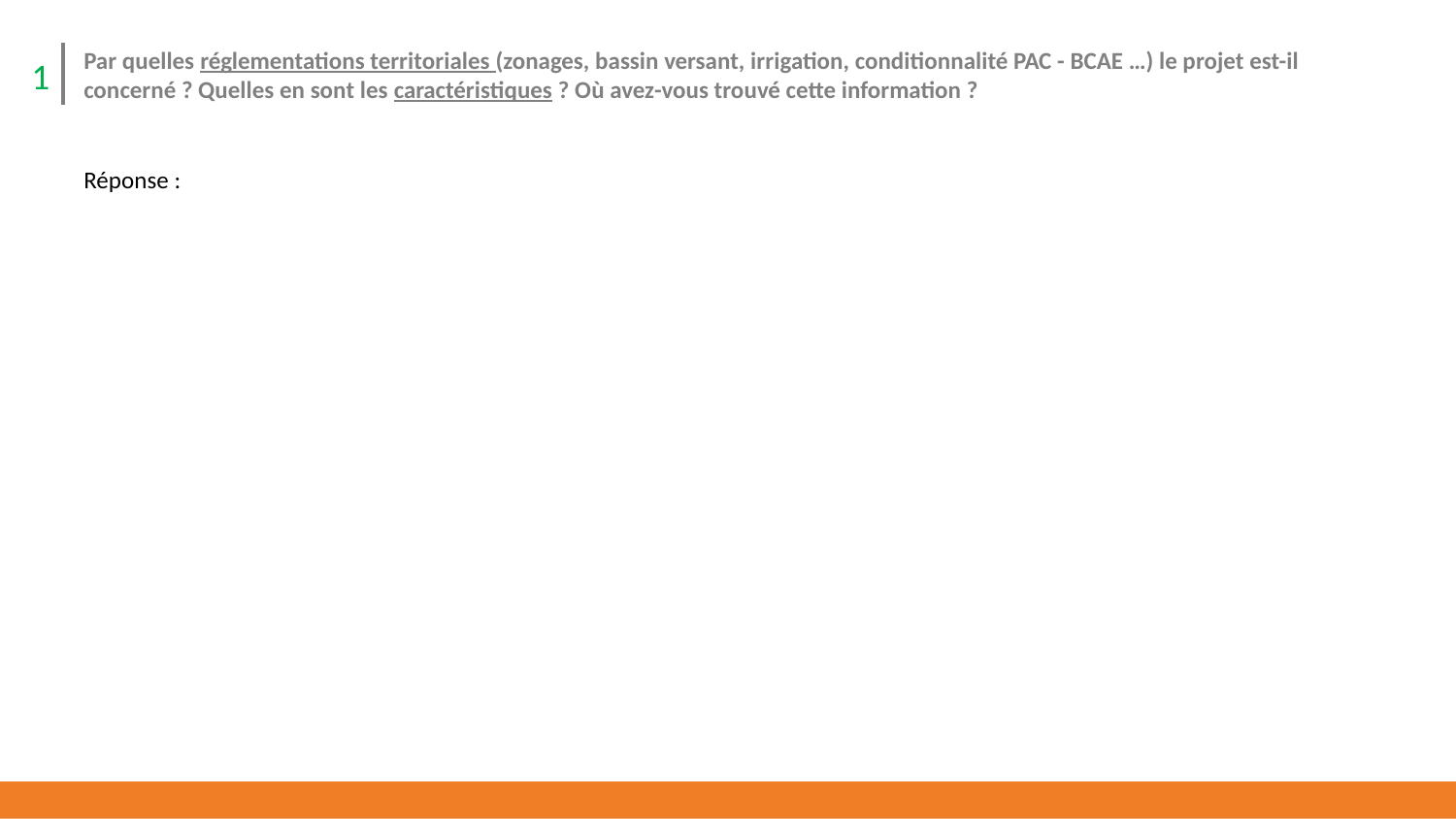

Par quelles réglementations territoriales (zonages, bassin versant, irrigation, conditionnalité PAC - BCAE …) le projet est-il concerné ? Quelles en sont les caractéristiques ? Où avez-vous trouvé cette information ?
1
Réponse :